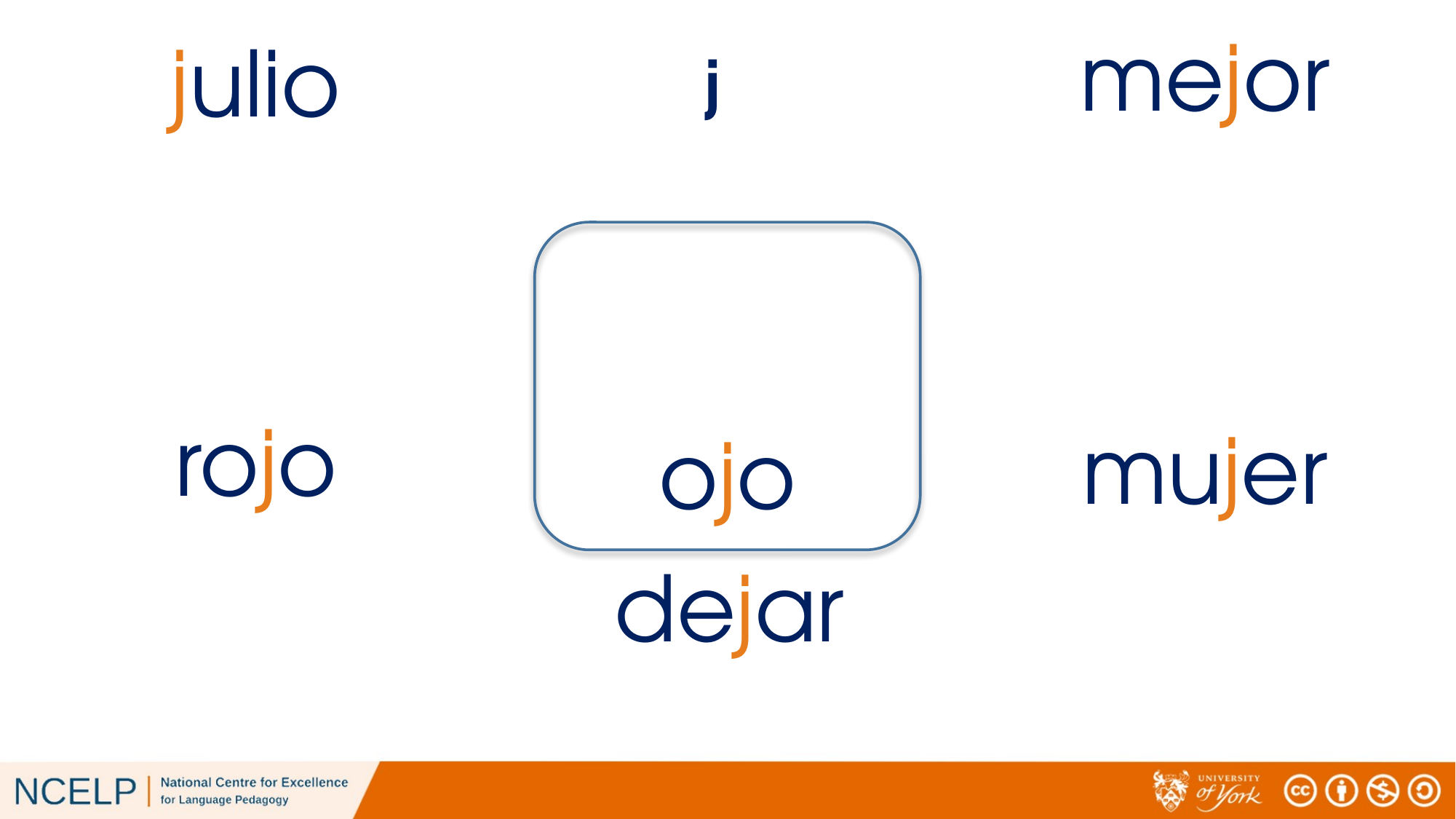

mejor
julio
# j

rojo
mujer
ojo
dejar